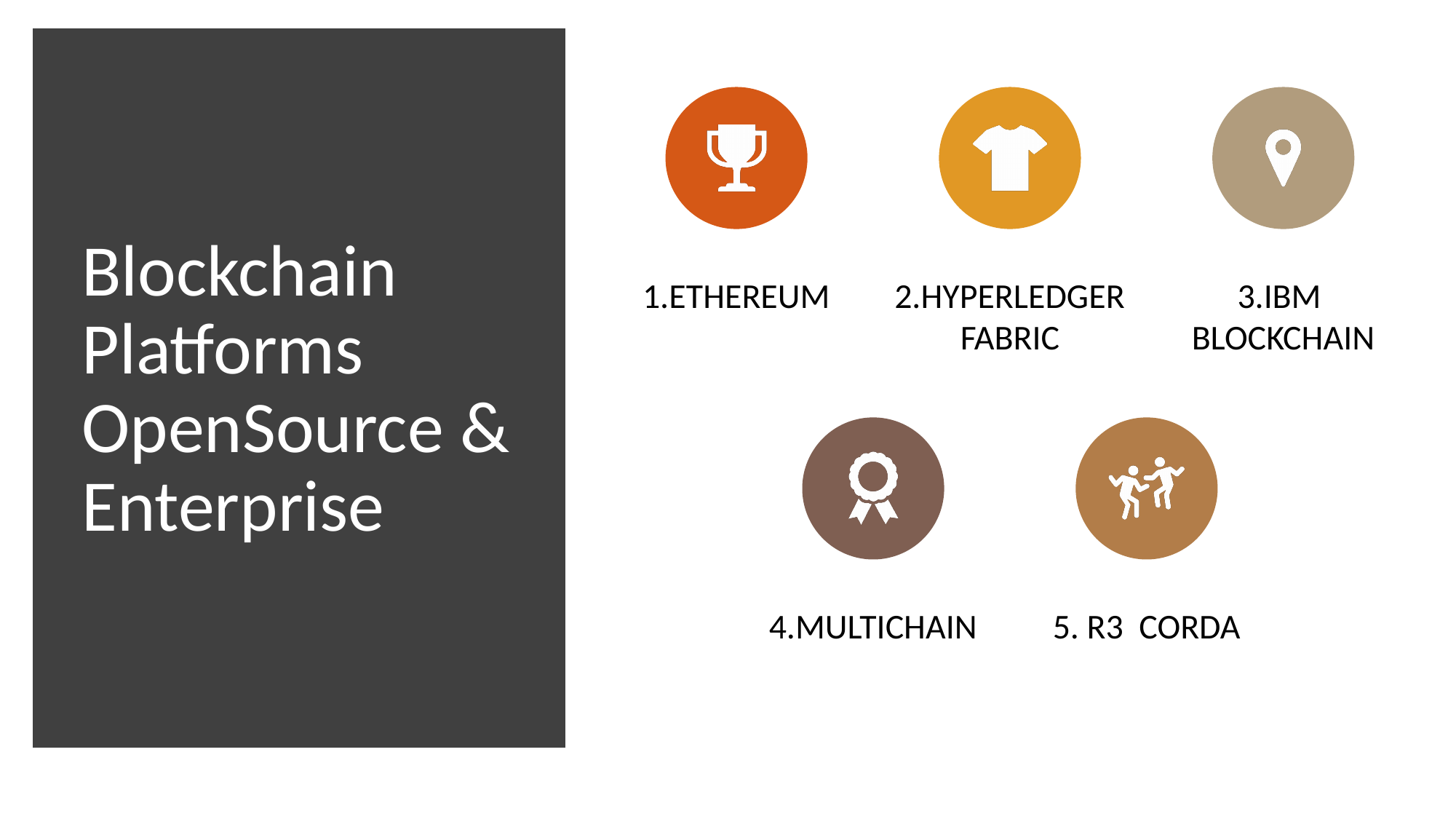

1.Ethereum
2.Hyperledger Fabric
3.IBM  Blockchain
4.Multichain
5. R3  Corda
# Blockchain Platforms OpenSource & Enterprise